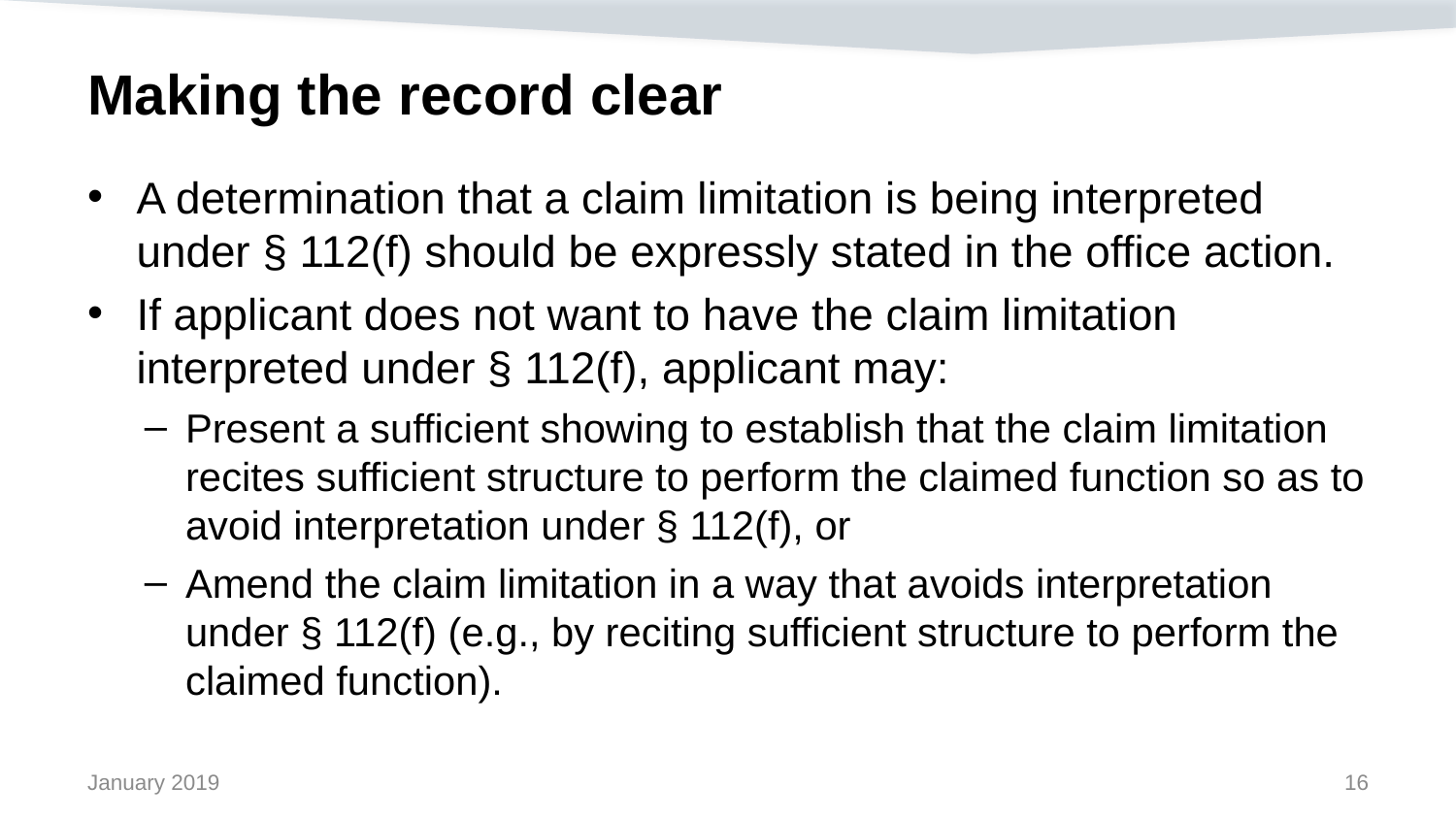

# Making the record clear
A determination that a claim limitation is being interpreted under § 112(f) should be expressly stated in the office action.
If applicant does not want to have the claim limitation interpreted under § 112(f), applicant may:
Present a sufficient showing to establish that the claim limitation recites sufficient structure to perform the claimed function so as to avoid interpretation under § 112(f), or
Amend the claim limitation in a way that avoids interpretation under § 112(f) (e.g., by reciting sufficient structure to perform the claimed function).
January 2019
16